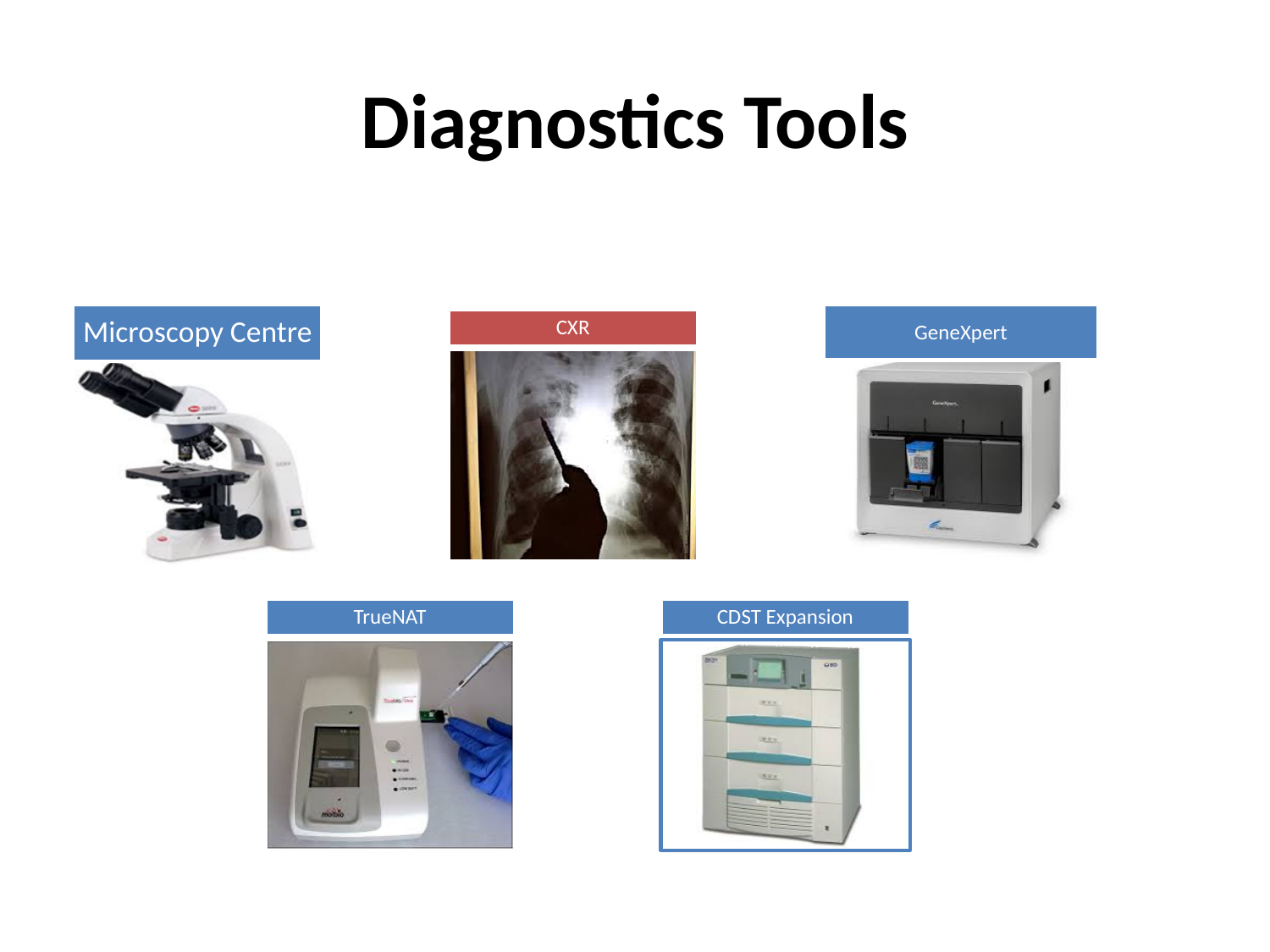

# Diagnostics Tools
Microscopy Centre
CXR
GeneXpert
TrueNAT
CDST Expansion